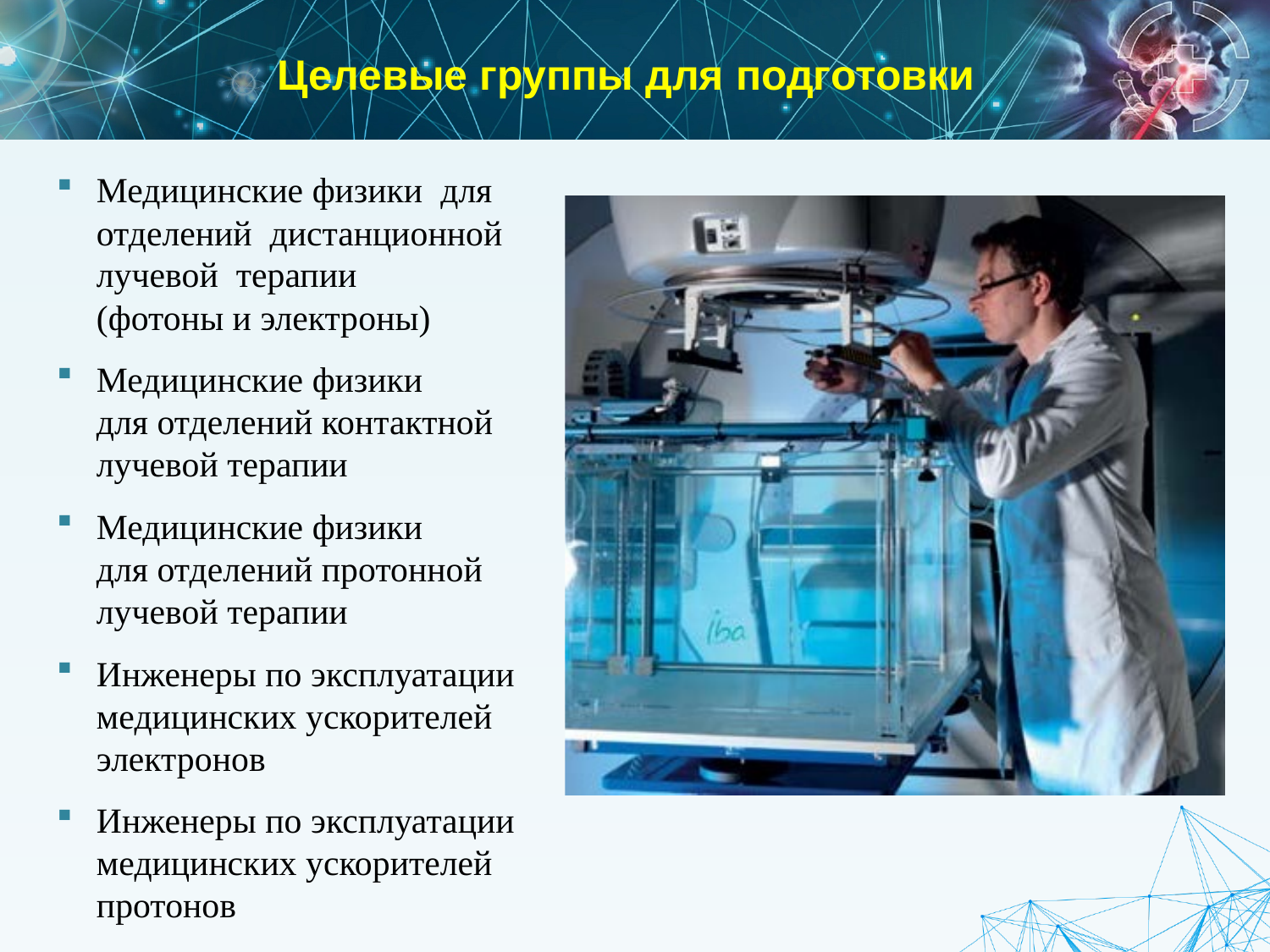

Целевые группы для подготовки
Медицинские физики  для отделений  дистанционной лучевой  терапии
(фотоны и электроны)
Медицинские физики
для отделений контактной  лучевой терапии
Медицинские физики
для отделений протонной  лучевой терапии
Инженеры по эксплуатации  медицинских ускорителей  электронов
Инженеры по эксплуатации  медицинских ускорителей  протонов